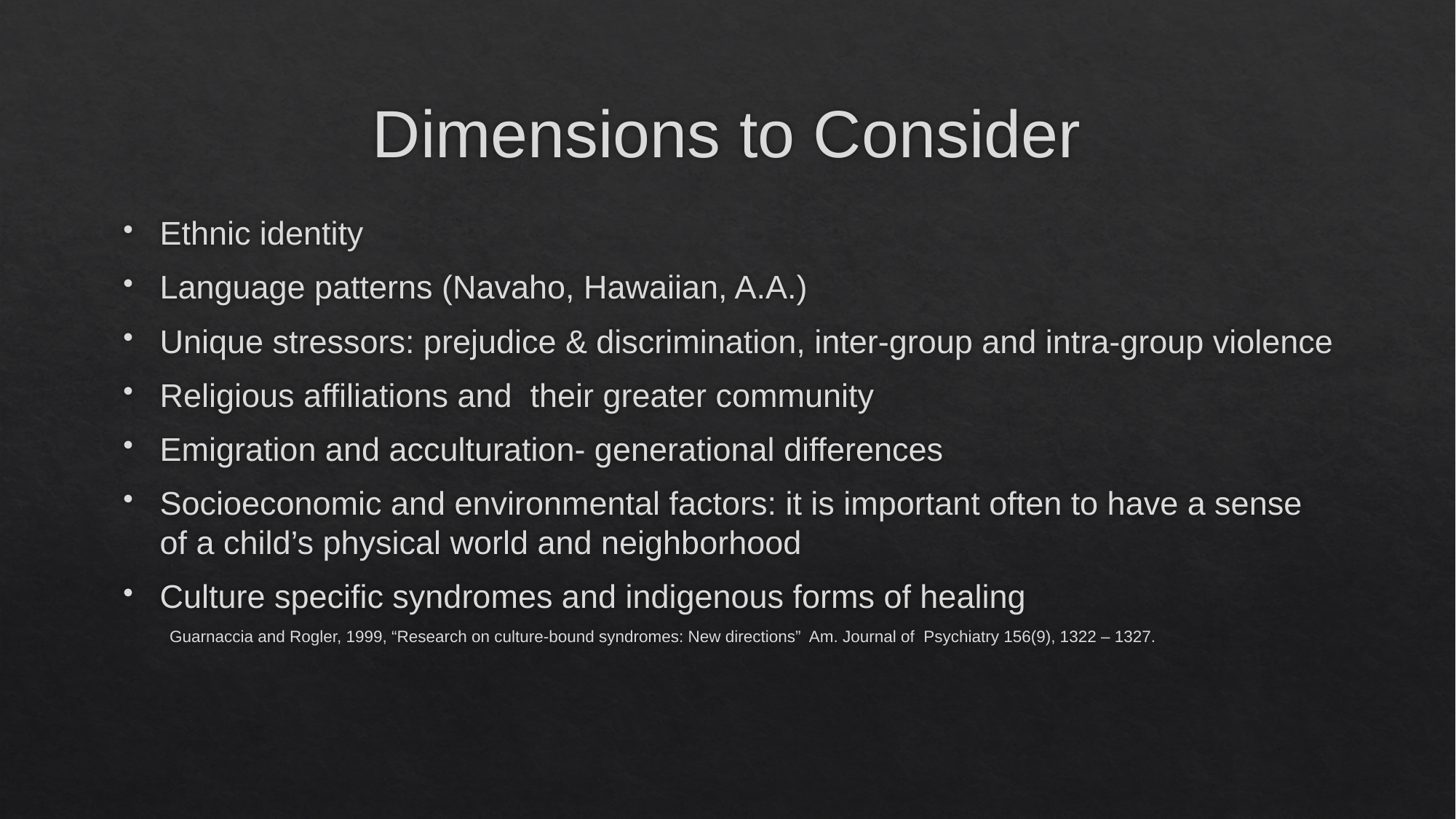

# Dimensions to Consider
Ethnic identity
Language patterns (Navaho, Hawaiian, A.A.)
Unique stressors: prejudice & discrimination, inter-group and intra-group violence
Religious affiliations and  their greater community
Emigration and acculturation- generational differences
Socioeconomic and environmental factors: it is important often to have a sense of a child’s physical world and neighborhood
Culture specific syndromes and indigenous forms of healing
          Guarnaccia and Rogler, 1999, “Research on culture-bound syndromes: New directions”  Am. Journal of  Psychiatry 156(9), 1322 – 1327.